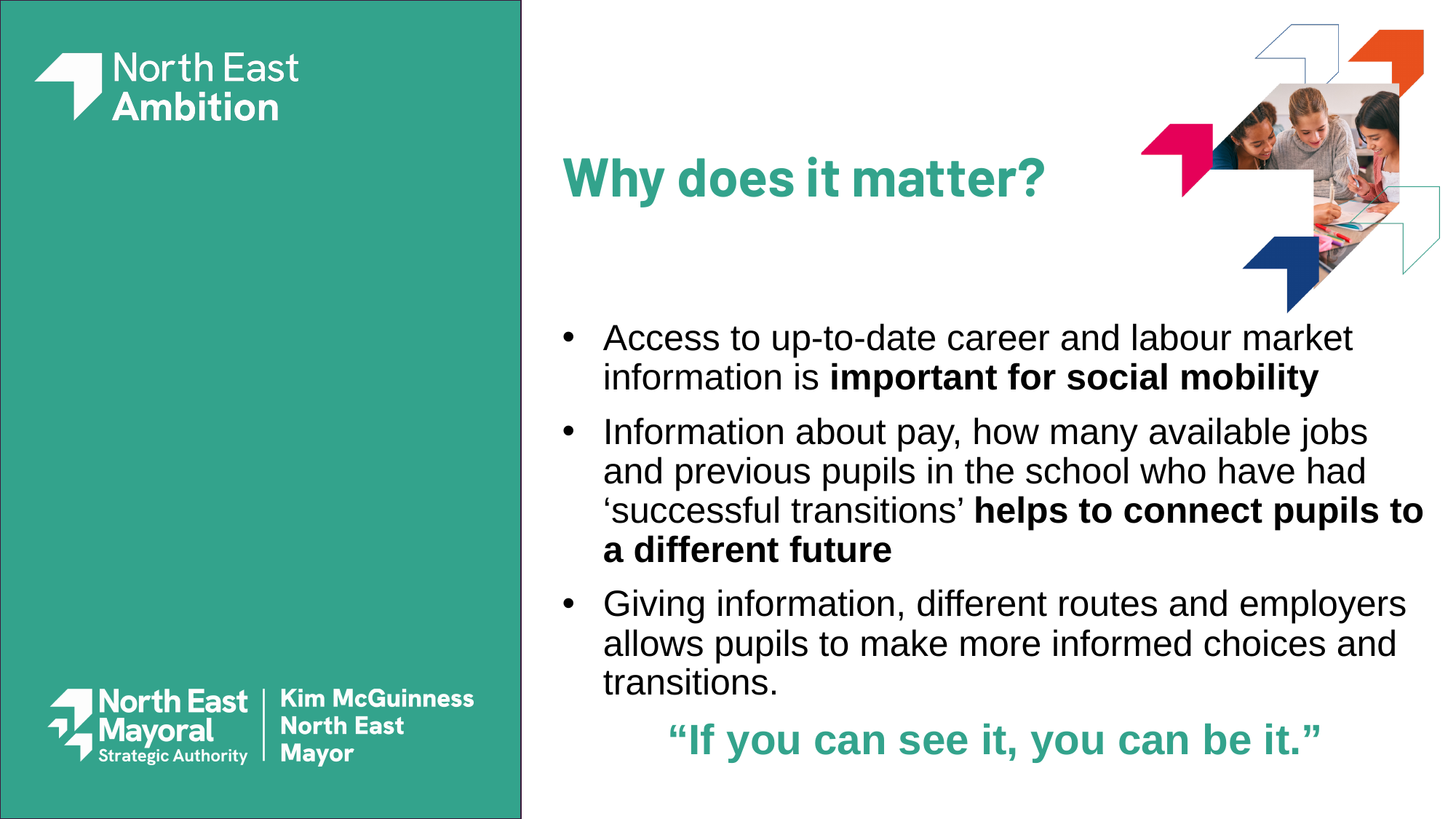

# Why does it matter?
Access to up-to-date career and labour market information is important for social mobility
Information about pay, how many available jobs and previous pupils in the school who have had ‘successful transitions’ helps to connect pupils to a different future
Giving information, different routes and employers allows pupils to make more informed choices and transitions.
“If you can see it, you can be it.”